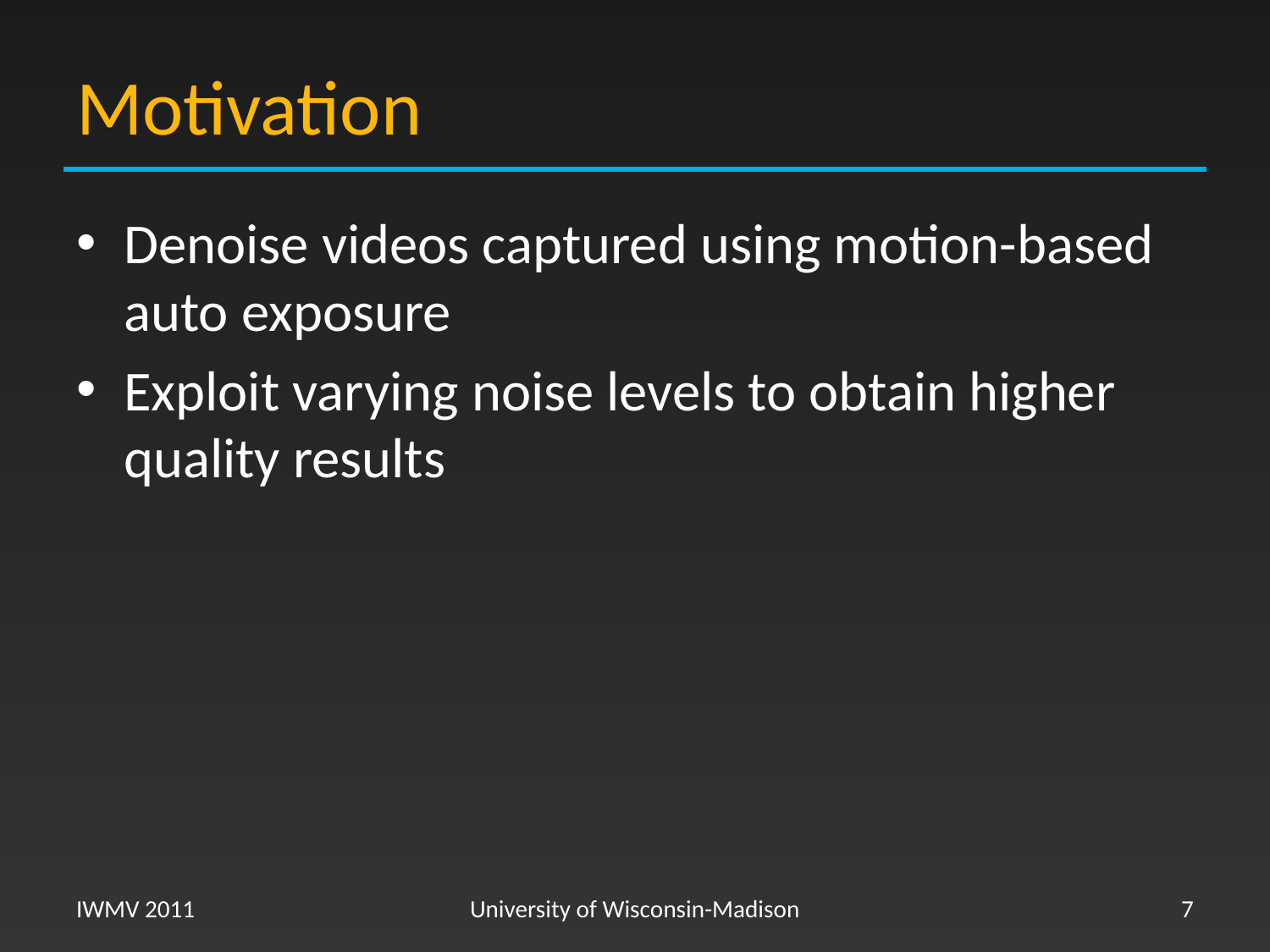

# Motivation
Denoise videos captured using motion-based auto exposure
Exploit varying noise levels to obtain higher quality results
IWMV 2011
University of Wisconsin-Madison
7